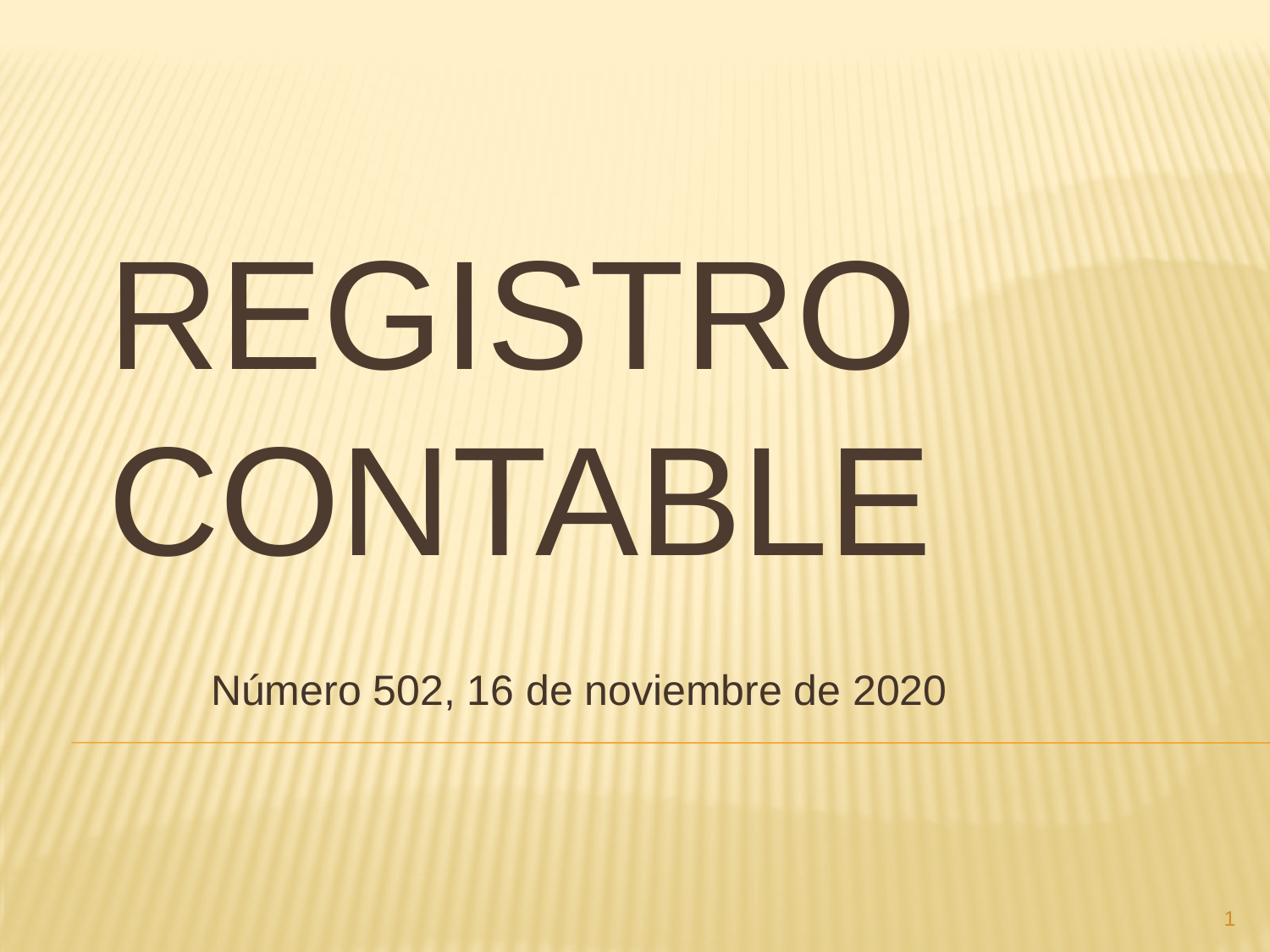

# Registro contable
Número 502, 16 de noviembre de 2020
1